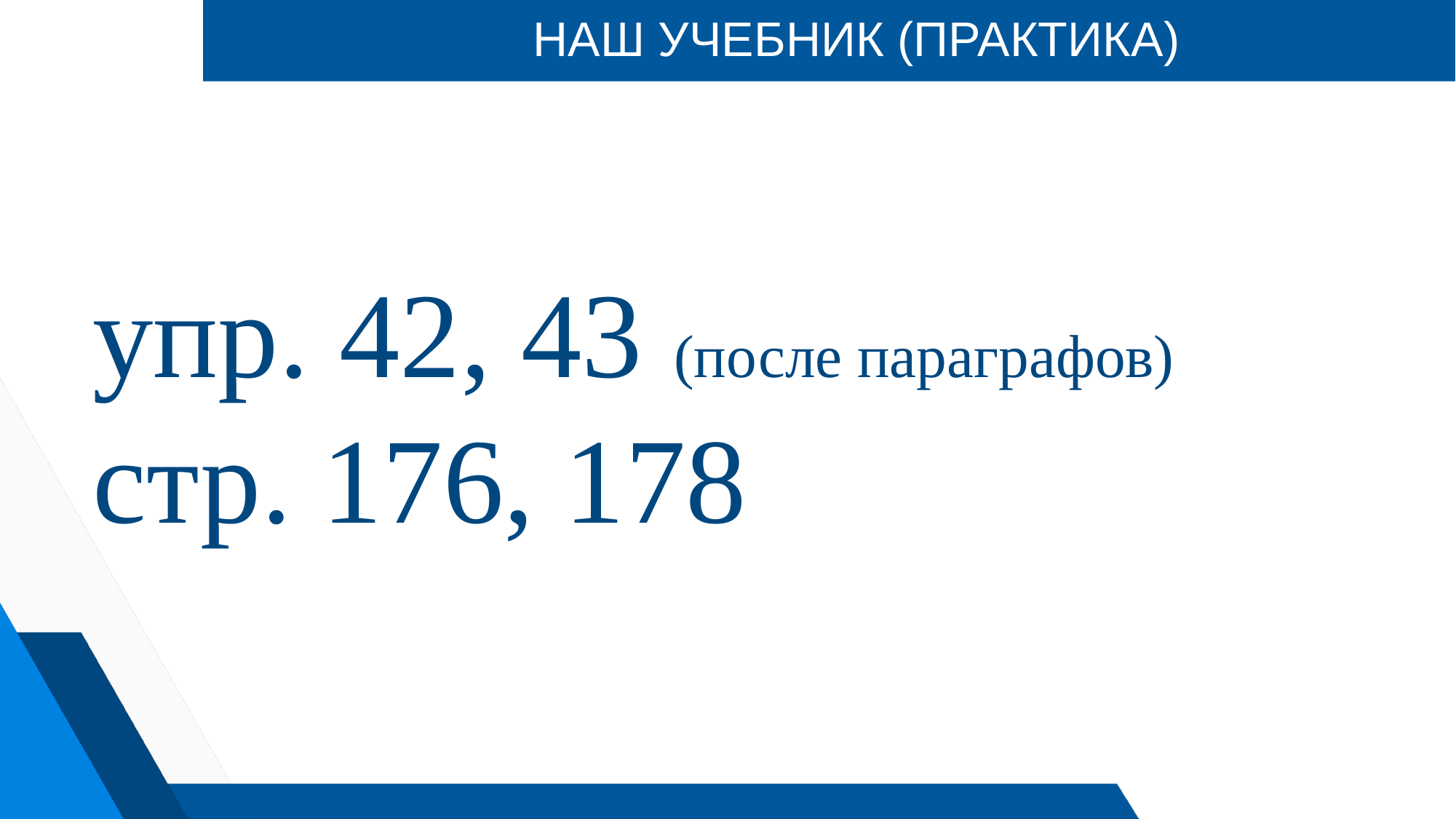

# НАШ УЧЕБНИК (ПРАКТИКА)
упр. 42, 43 (после параграфов)
стр. 176, 178